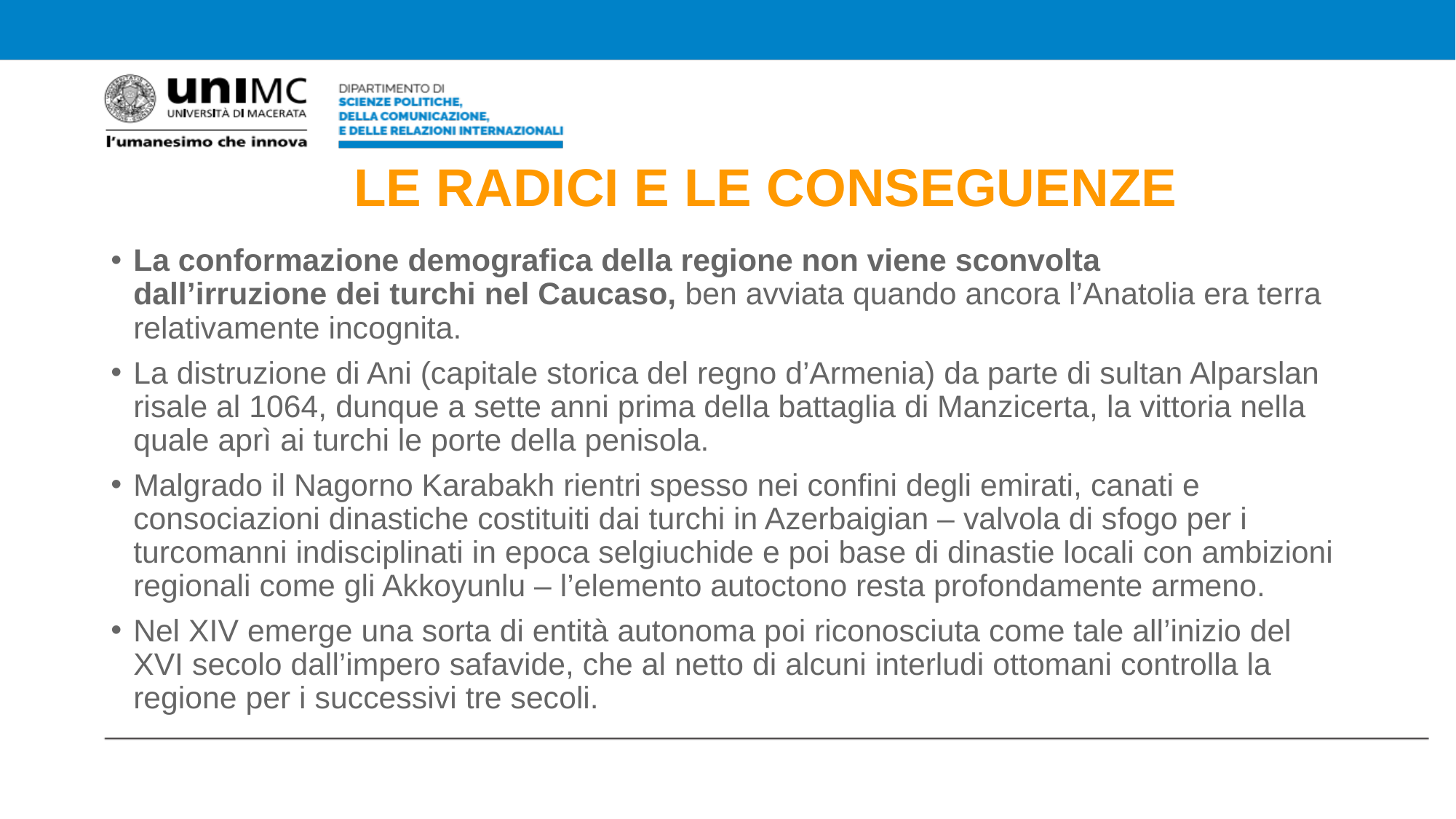

# LE RADICI E LE CONSEGUENZE
La conformazione demografica della regione non viene sconvolta dall’irruzione dei turchi nel Caucaso, ben avviata quando ancora l’Anatolia era terra relativamente incognita.
La distruzione di Ani (capitale storica del regno d’Armenia) da parte di sultan Alparslan risale al 1064, dunque a sette anni prima della battaglia di Manzicerta, la vittoria nella quale aprì ai turchi le porte della penisola.
Malgrado il Nagorno Karabakh rientri spesso nei confini degli emirati, canati e consociazioni dinastiche costituiti dai turchi in Azerbaigian – valvola di sfogo per i turcomanni indisciplinati in epoca selgiuchide e poi base di dinastie locali con ambizioni regionali come gli Akkoyunlu – l’elemento autoctono resta profondamente armeno.
Nel XIV emerge una sorta di entità autonoma poi riconosciuta come tale all’inizio del XVI secolo dall’impero safavide, che al netto di alcuni interludi ottomani controlla la regione per i successivi tre secoli.